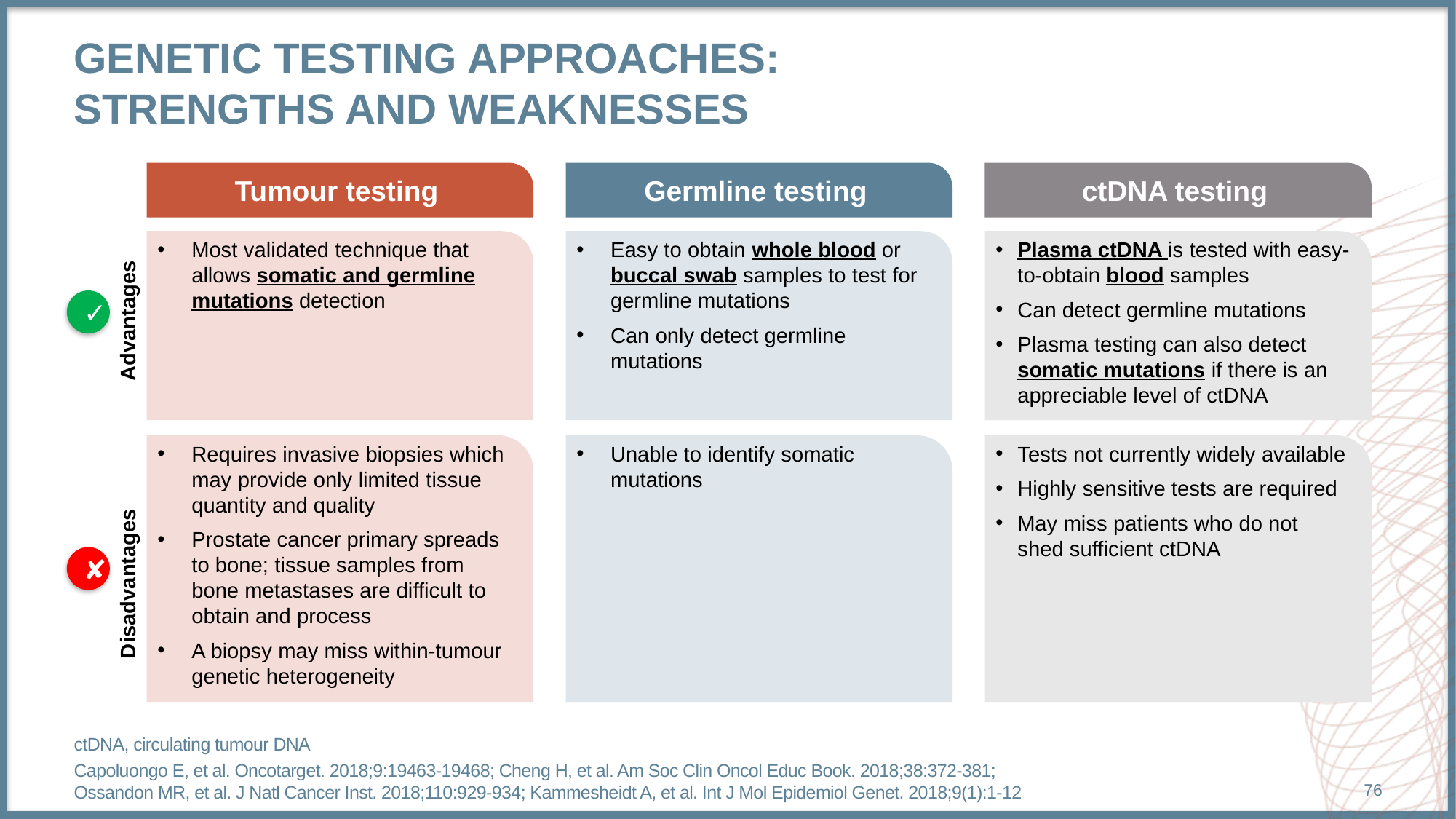

# Genetic Testing Approaches: Strengths and Weaknesses
Tumour testing
Germline testing
ctDNA testing
Most validated technique that allows somatic and germline mutations detection
Easy to obtain whole blood or buccal swab samples to test for germline mutations
Can only detect germline mutations
Plasma ctDNA is tested with easy-to-obtain blood samples
Can detect germline mutations
Plasma testing can also detect somatic mutations if there is an appreciable level of ctDNA
✓
Advantages
Requires invasive biopsies which may provide only limited tissue quantity and quality
Prostate cancer primary spreads to bone; tissue samples from bone metastases are difficult to obtain and process
A biopsy may miss within-tumour genetic heterogeneity
Unable to identify somatic mutations
Tests not currently widely available
Highly sensitive tests are required
May miss patients who do not shed sufficient ctDNA
✘
Disadvantages
ctDNA, circulating tumour DNA
Capoluongo E, et al. Oncotarget. 2018;9:19463-19468; Cheng H, et al. Am Soc Clin Oncol Educ Book. 2018;38:372-381;
Ossandon MR, et al. J Natl Cancer Inst. 2018;110:929-934; Kammesheidt A, et al. Int J Mol Epidemiol Genet. 2018;9(1):1-12
76